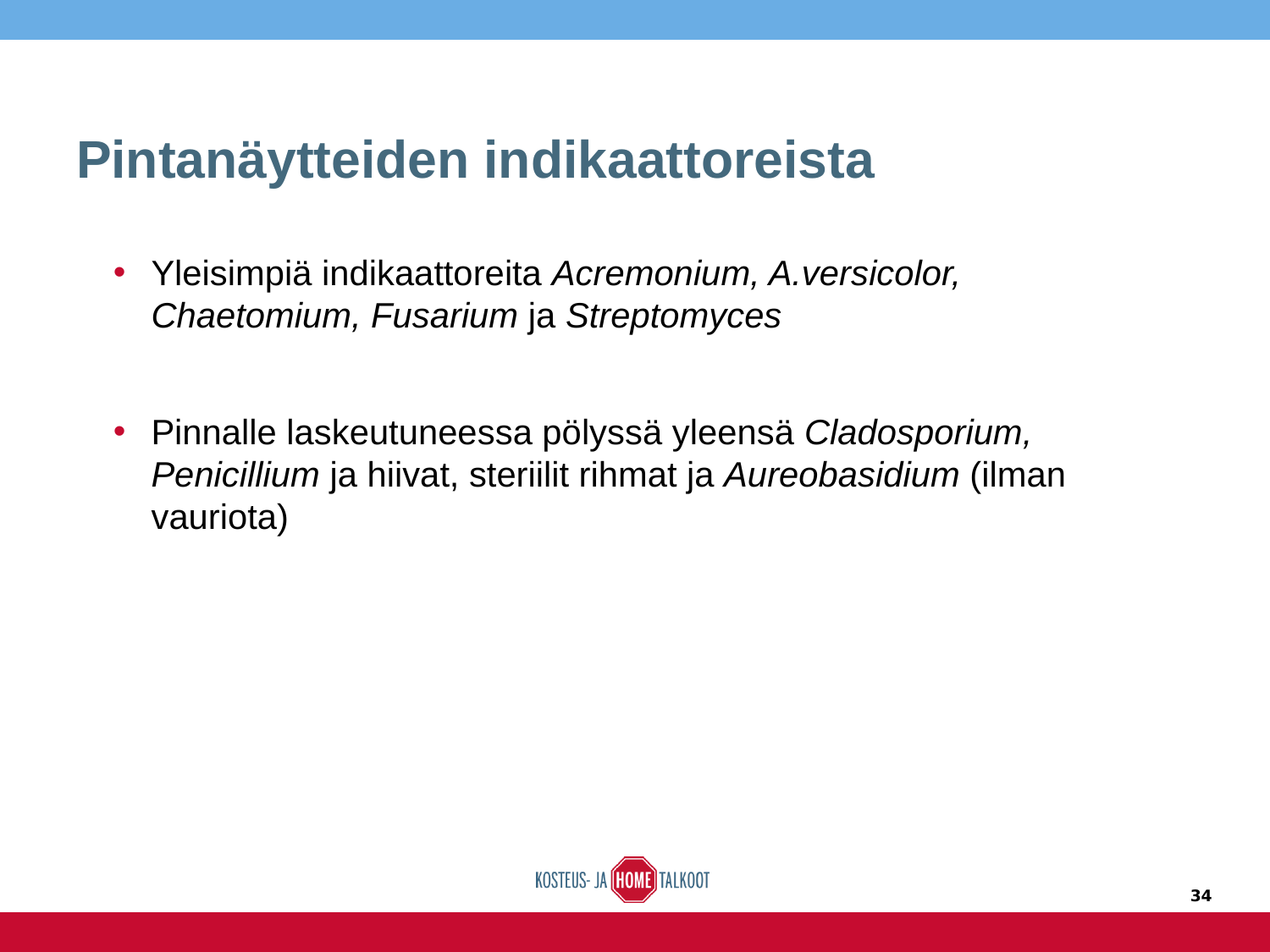

# Pintanäytteiden indikaattoreista

Yleisimpiä indikaattoreita Acremonium, A.versicolor, Chaetomium, Fusarium ja Streptomyces

Pinnalle laskeutuneessa pölyssä yleensä Cladosporium, Penicillium ja hiivat, steriilit rihmat ja Aureobasidium (ilman vauriota)

34